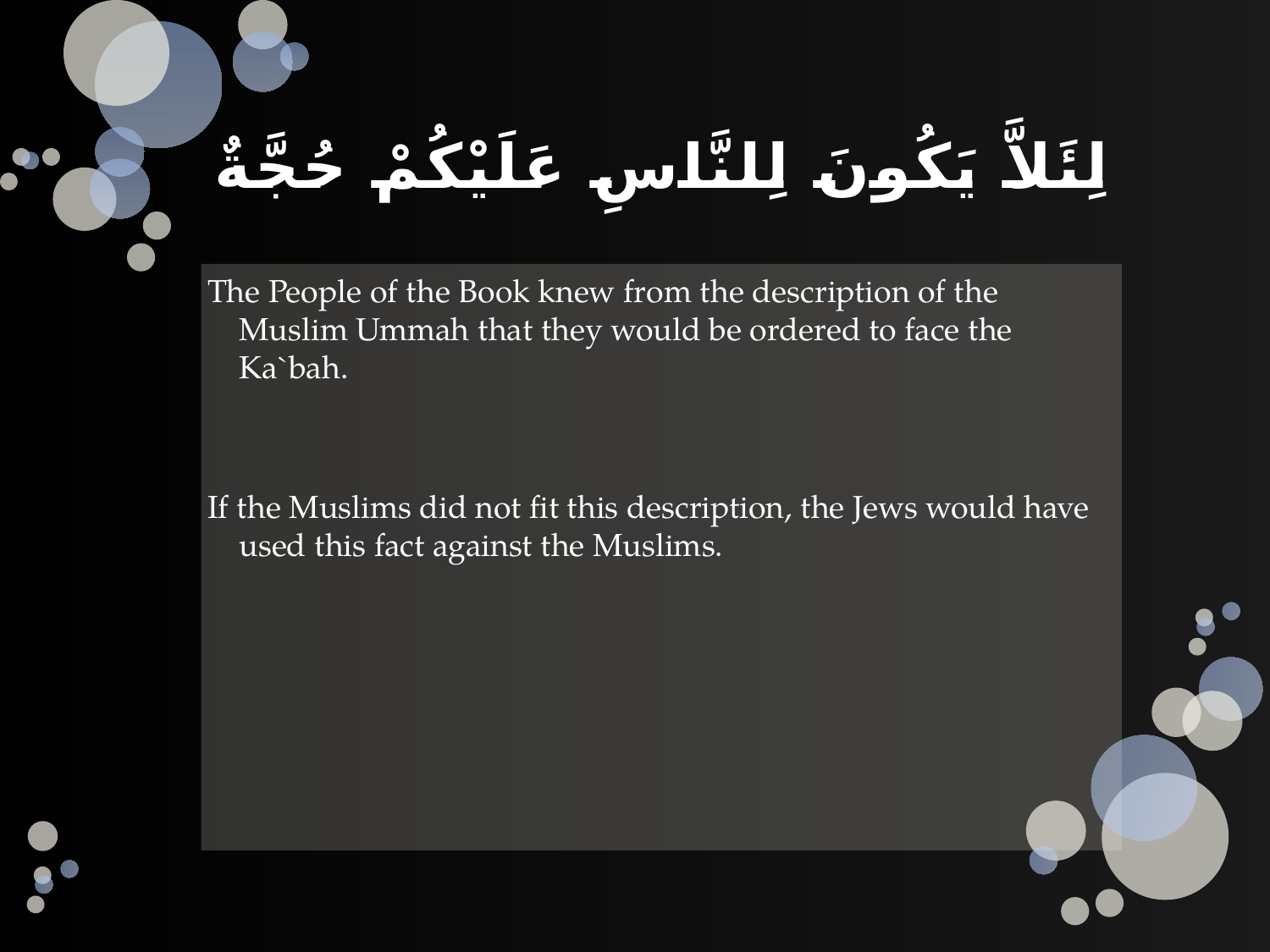

# لِئَلاَّ يَكُونَ لِلنَّاسِ عَلَيْكُمْ حُجَّةٌ
The People of the Book knew from the description of the Muslim Ummah that they would be ordered to face the Ka`bah.

If the Muslims did not fit this description, the Jews would have used this fact against the Muslims.